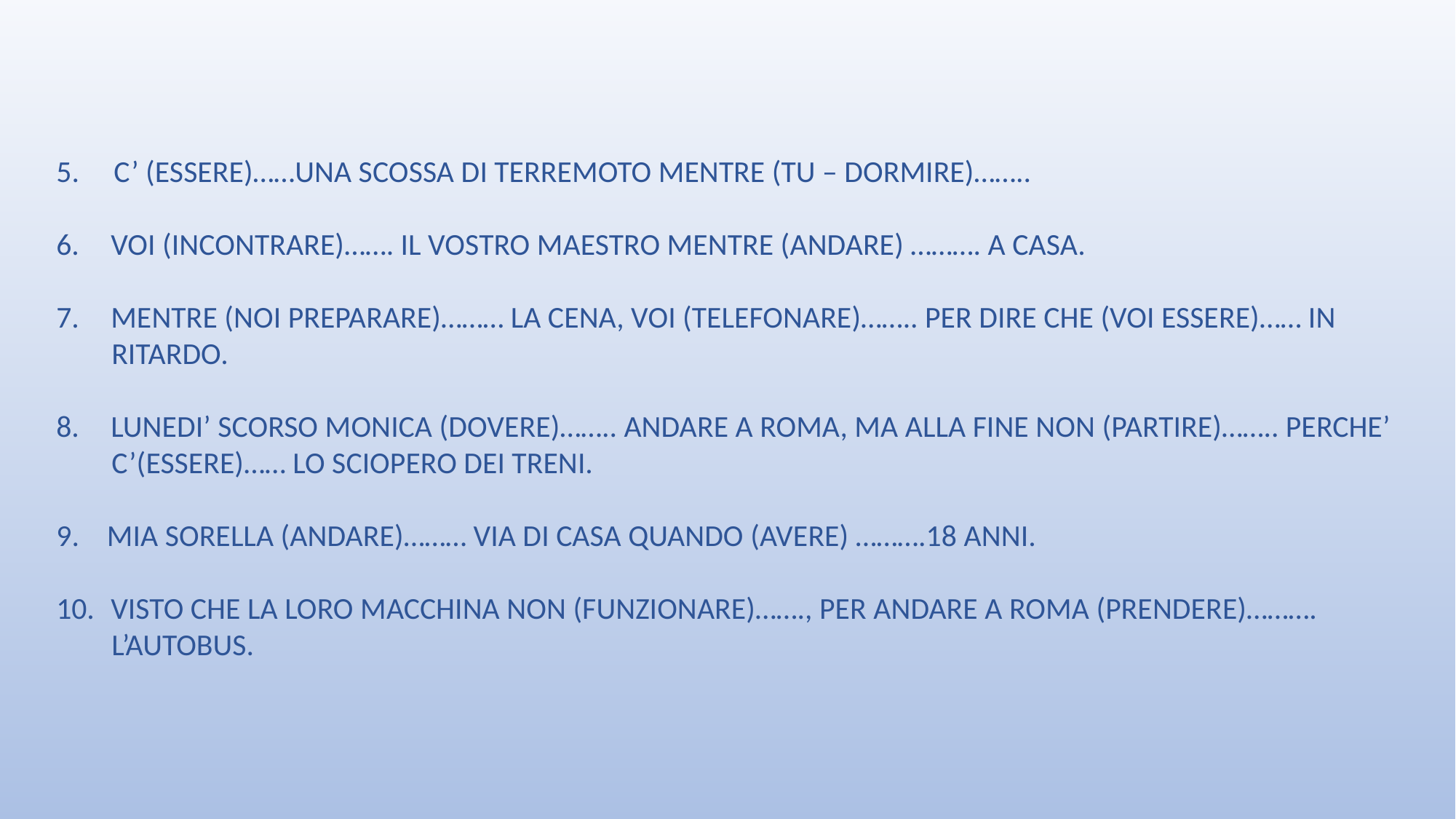

5.     C’ (ESSERE)……UNA SCOSSA DI TERREMOTO MENTRE (TU – DORMIRE)……..

VOI (INCONTRARE)……. IL VOSTRO MAESTRO MENTRE (ANDARE) ………. A CASA.

MENTRE (NOI PREPARARE)……… LA CENA, VOI (TELEFONARE)…….. PER DIRE CHE (VOI ESSERE)…… IN
        RITARDO.

LUNEDI’ SCORSO MONICA (DOVERE)…….. ANDARE A ROMA, MA ALLA FINE NON (PARTIRE)…….. PERCHE’
        C’(ESSERE)…… LO SCIOPERO DEI TRENI.

9.    MIA SORELLA (ANDARE)……… VIA DI CASA QUANDO (AVERE) ……….18 ANNI.

VISTO CHE LA LORO MACCHINA NON (FUNZIONARE)……., PER ANDARE A ROMA (PRENDERE)……….
        L’AUTOBUS.